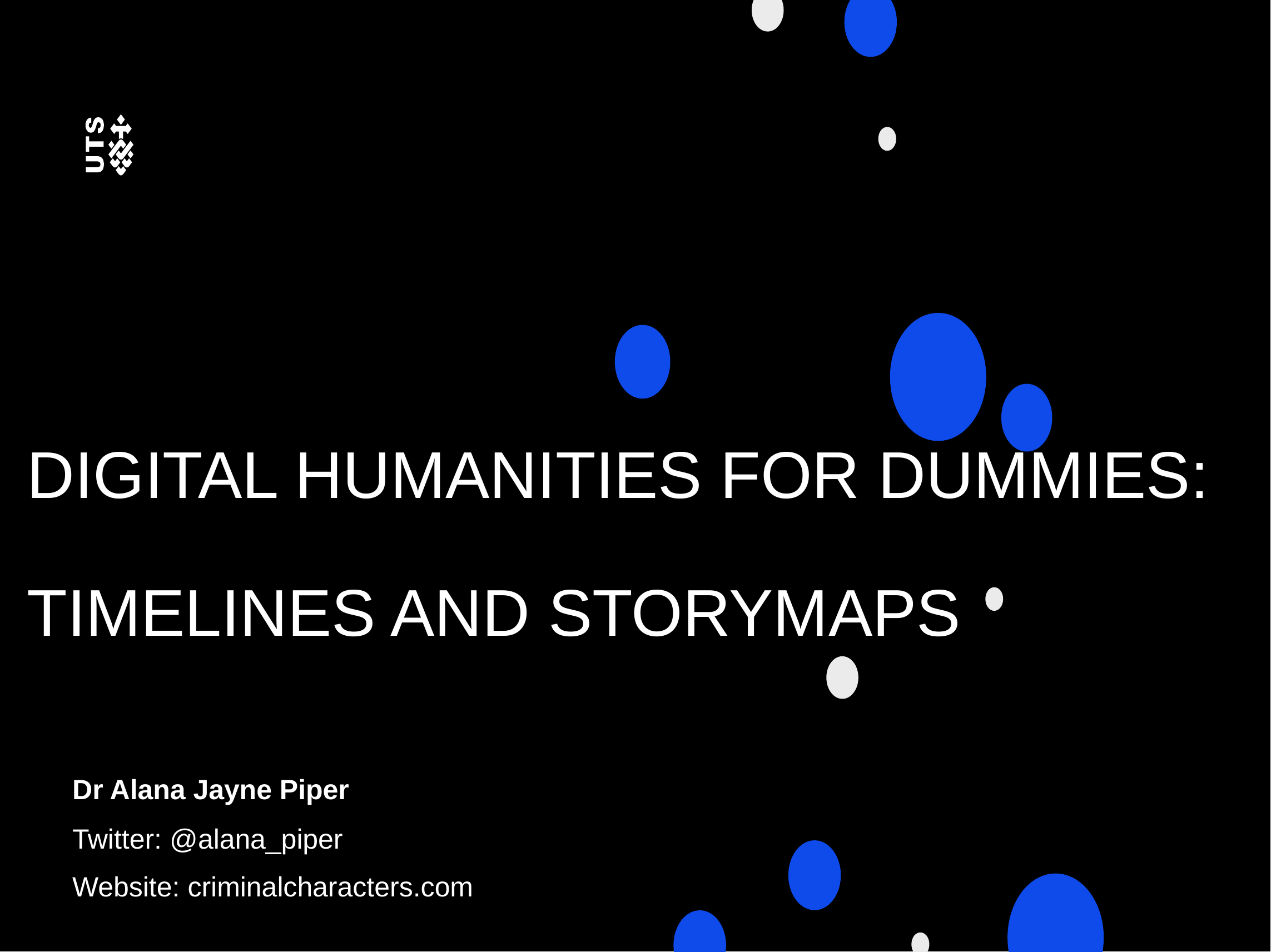

# DIGITAL HUMANITIES FOR DUMMIES: TIMELINES AND STORYMAPS
Dr Alana Jayne Piper
Twitter: @alana_piper
Website: criminalcharacters.com